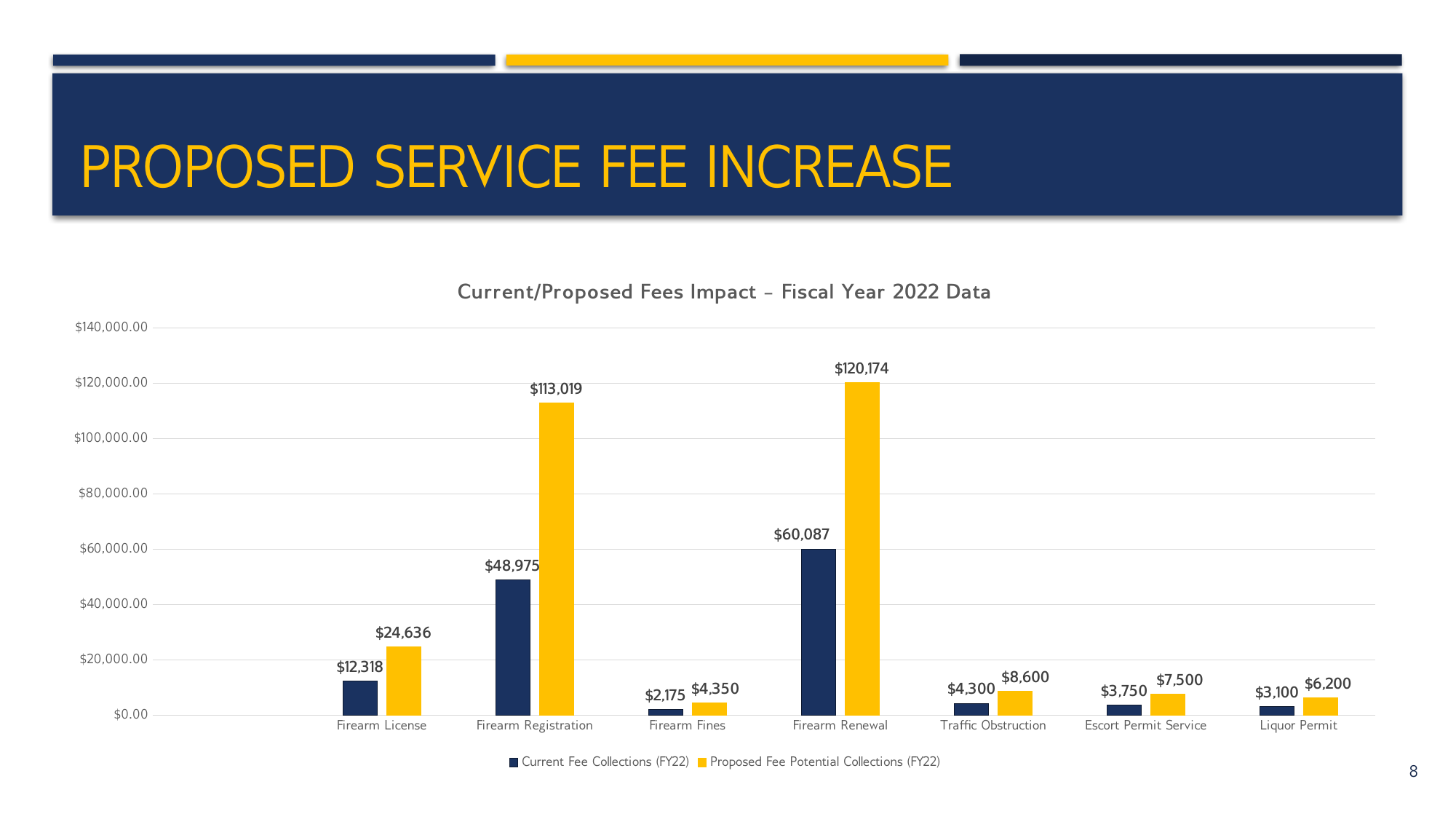

# Proposed service fee increase

### Chart: Current/Proposed Fees Impact – Fiscal Year 2022 Data

| Category | Current Fee Collections (FY22) | Proposed Fee Potential Collections (FY22) |
|---|---|---|
|  | None | None |
| Firearm License | 12318.0 | 24636.0 |
| Firearm Registration | 48975.0 | 113019.0 |
| Firearm Fines | 2175.0 | 4350.0 |
| Firearm Renewal | 60087.0 | 120174.0 |
| Traffic Obstruction | 4300.0 | 8600.0 |
| Escort Permit Service | 3750.0 | 7500.0 |
| Liquor Permit | 3100.0 | 6200.0 |
8